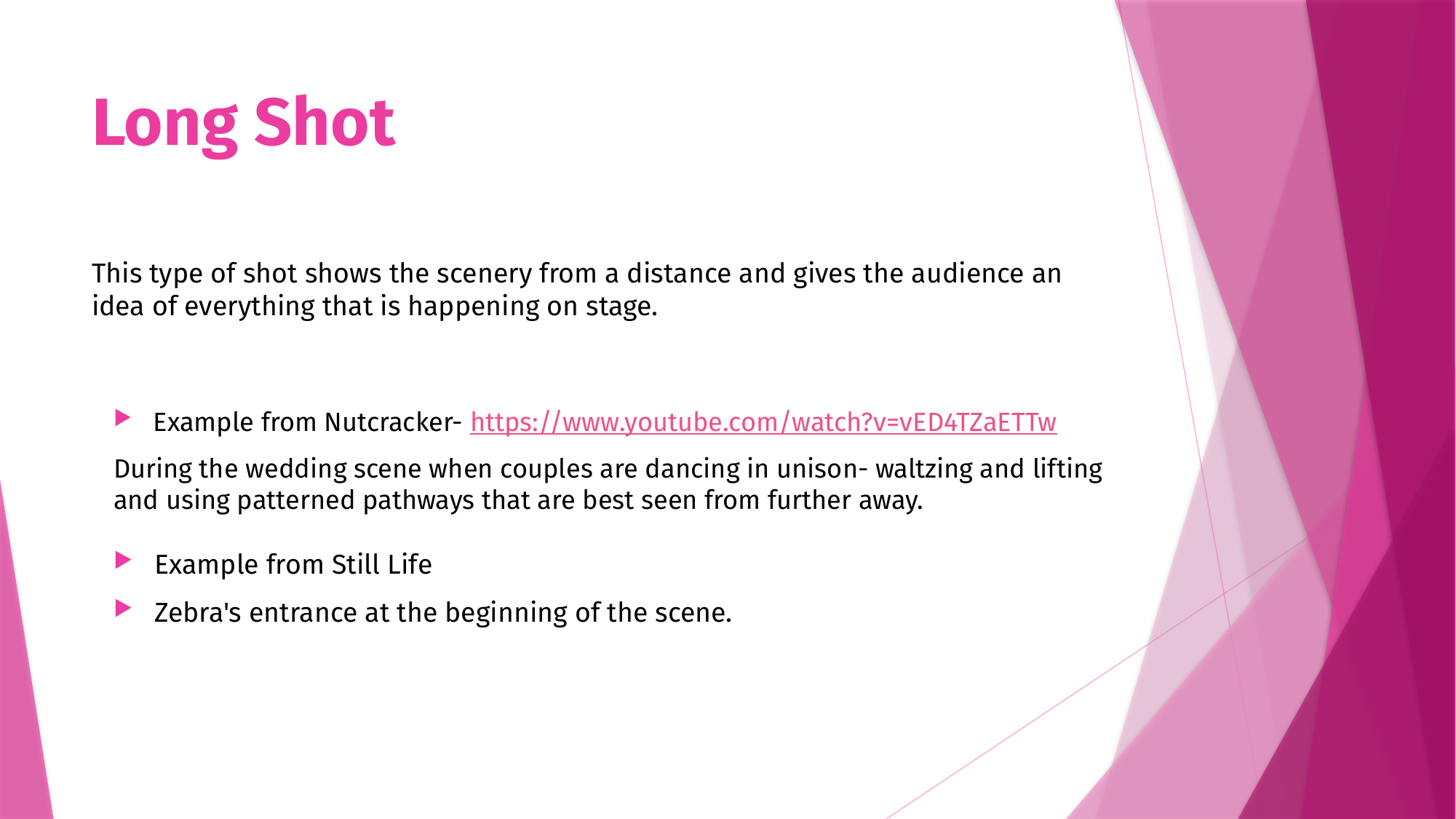

# Long Shot
This type of shot shows the scenery from a distance and gives the audience an idea of everything that is happening on stage.
Example from Nutcracker- https://www.youtube.com/watch?v=vED4TZaETTw
During the wedding scene when couples are dancing in unison- waltzing and lifting and using patterned pathways that are best seen from further away.
Example from Still Life
Zebra's entrance at the beginning of the scene.